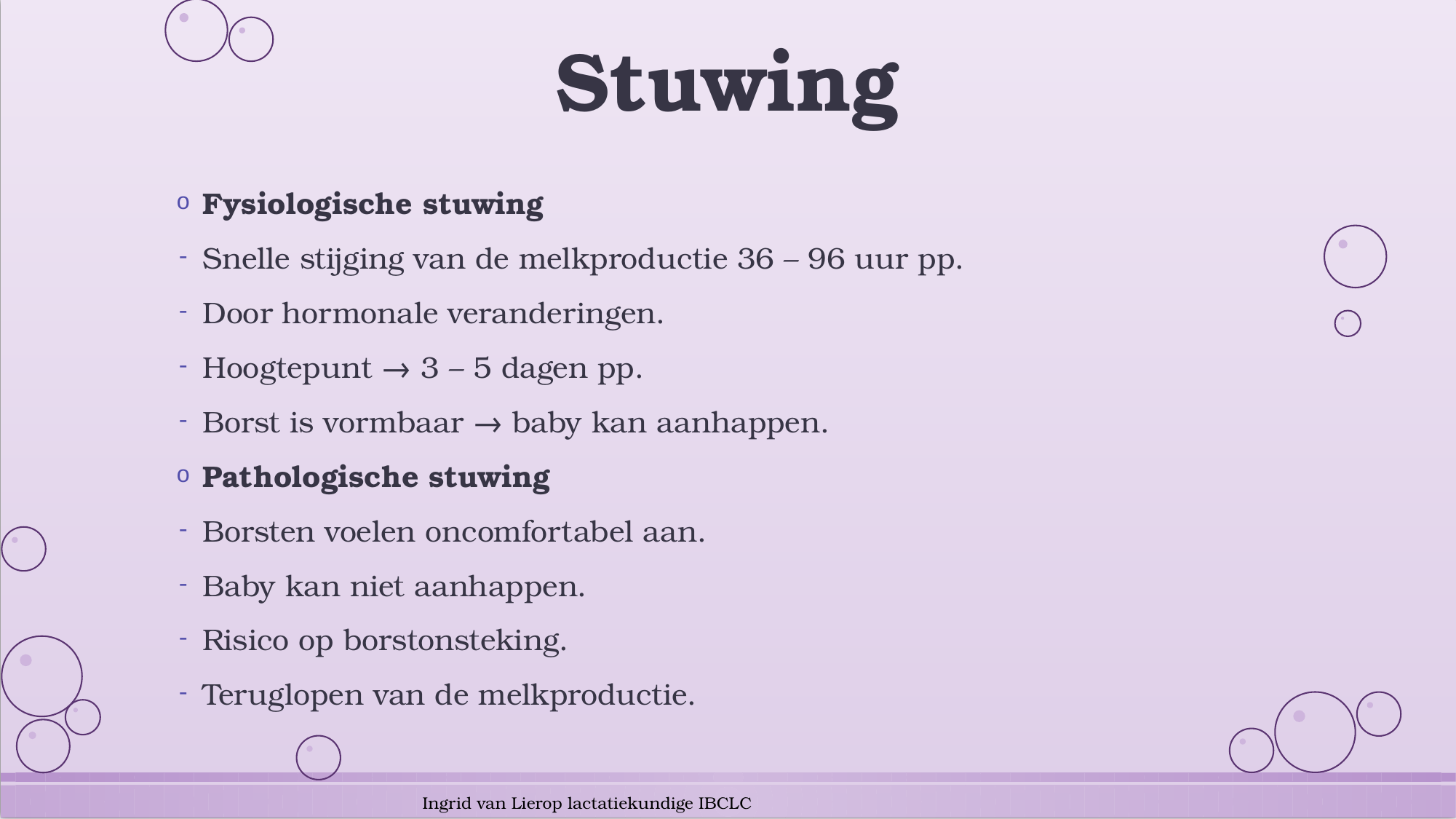

# Stuwing
Fysiologische stuwing
Snelle stijging van de melkproductie 36 – 96 uur pp.
Door hormonale veranderingen.
Hoogtepunt → 3 – 5 dagen pp.
Borst is vormbaar → baby kan aanhappen.
Pathologische stuwing
Borsten voelen oncomfortabel aan.
Baby kan niet aanhappen.
Risico op borstonsteking.
Teruglopen van de melkproductie.
Ingrid van Lierop lactatiekundige IBCLC